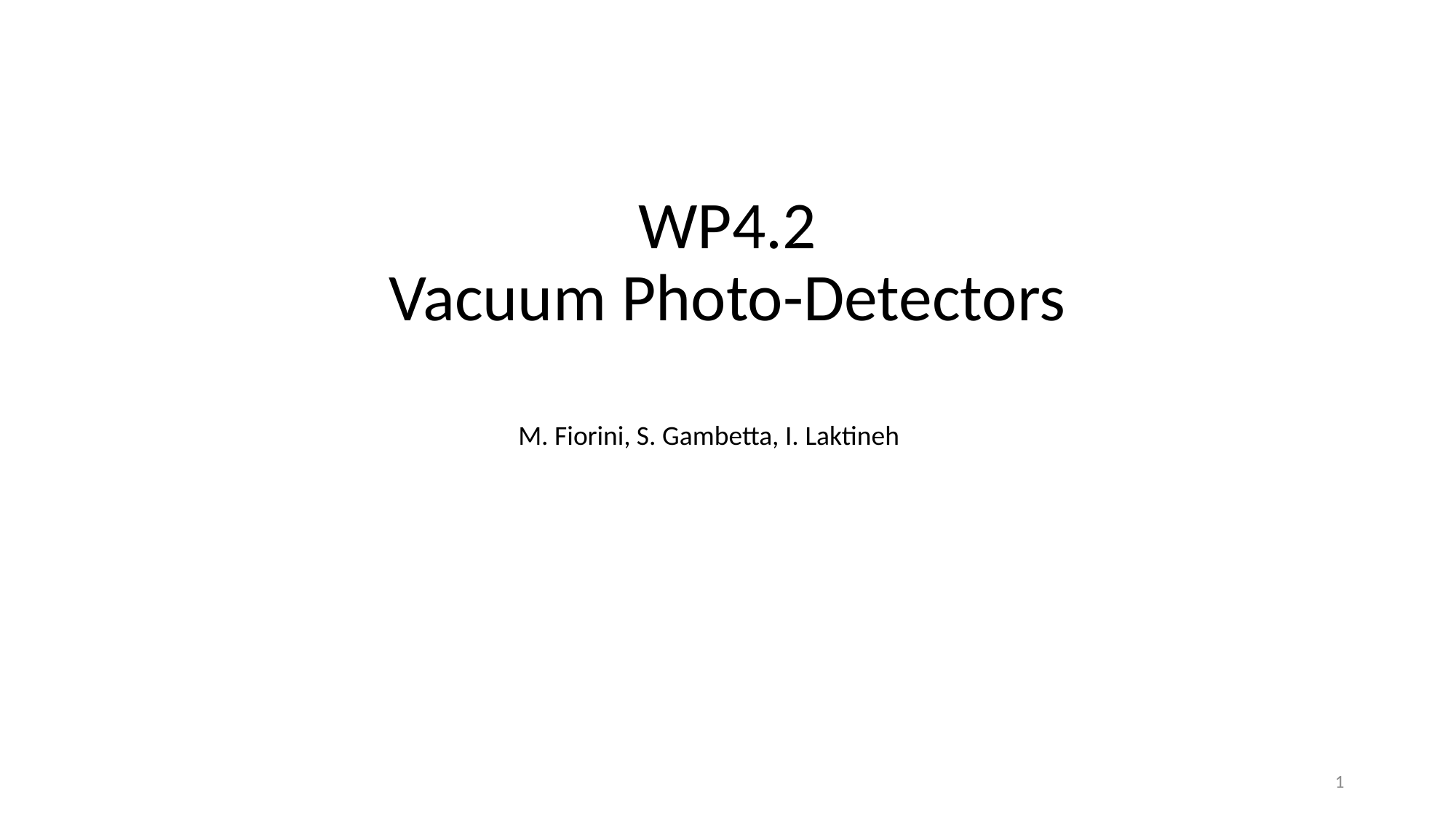

# WP4.2 Vacuum Photo-Detectors
M. Fiorini, S. Gambetta, I. Laktineh
1